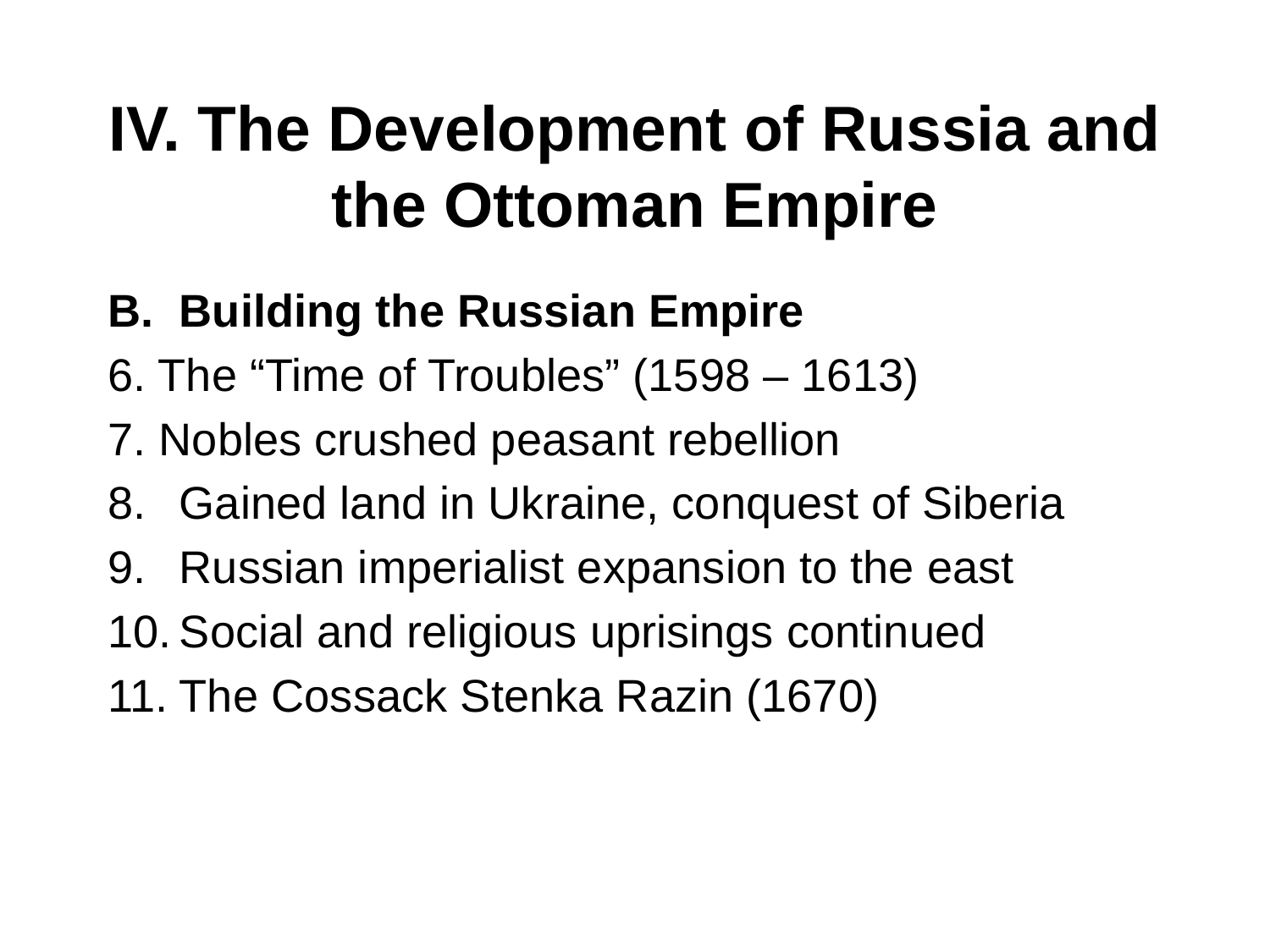

# IV. The Development of Russia and the Ottoman Empire
Building the Russian Empire
6. The “Time of Troubles” (1598 – 1613)
7. Nobles crushed peasant rebellion
Gained land in Ukraine, conquest of Siberia
Russian imperialist expansion to the east
Social and religious uprisings continued
The Cossack Stenka Razin (1670)